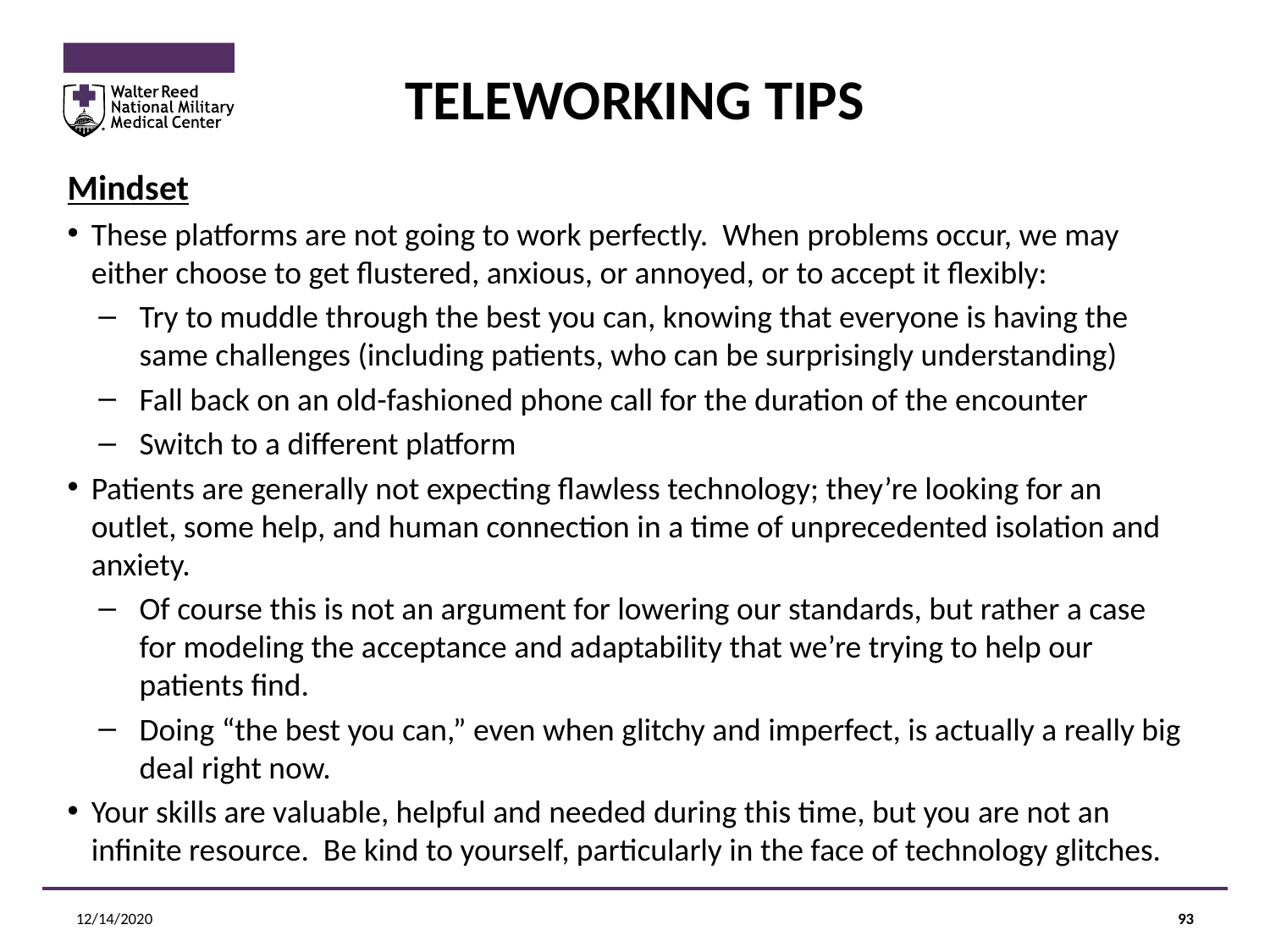

# TELEWORKING TIPS
Mindset
These platforms are not going to work perfectly.  When problems occur, we may either choose to get flustered, anxious, or annoyed, or to accept it flexibly:
Try to muddle through the best you can, knowing that everyone is having the same challenges (including patients, who can be surprisingly understanding)
Fall back on an old-fashioned phone call for the duration of the encounter
Switch to a different platform
Patients are generally not expecting flawless technology; they’re looking for an outlet, some help, and human connection in a time of unprecedented isolation and anxiety.
Of course this is not an argument for lowering our standards, but rather a case for modeling the acceptance and adaptability that we’re trying to help our patients find.
Doing “the best you can,” even when glitchy and imperfect, is actually a really big deal right now.
Your skills are valuable, helpful and needed during this time, but you are not an infinite resource.  Be kind to yourself, particularly in the face of technology glitches.
12/14/2020
93